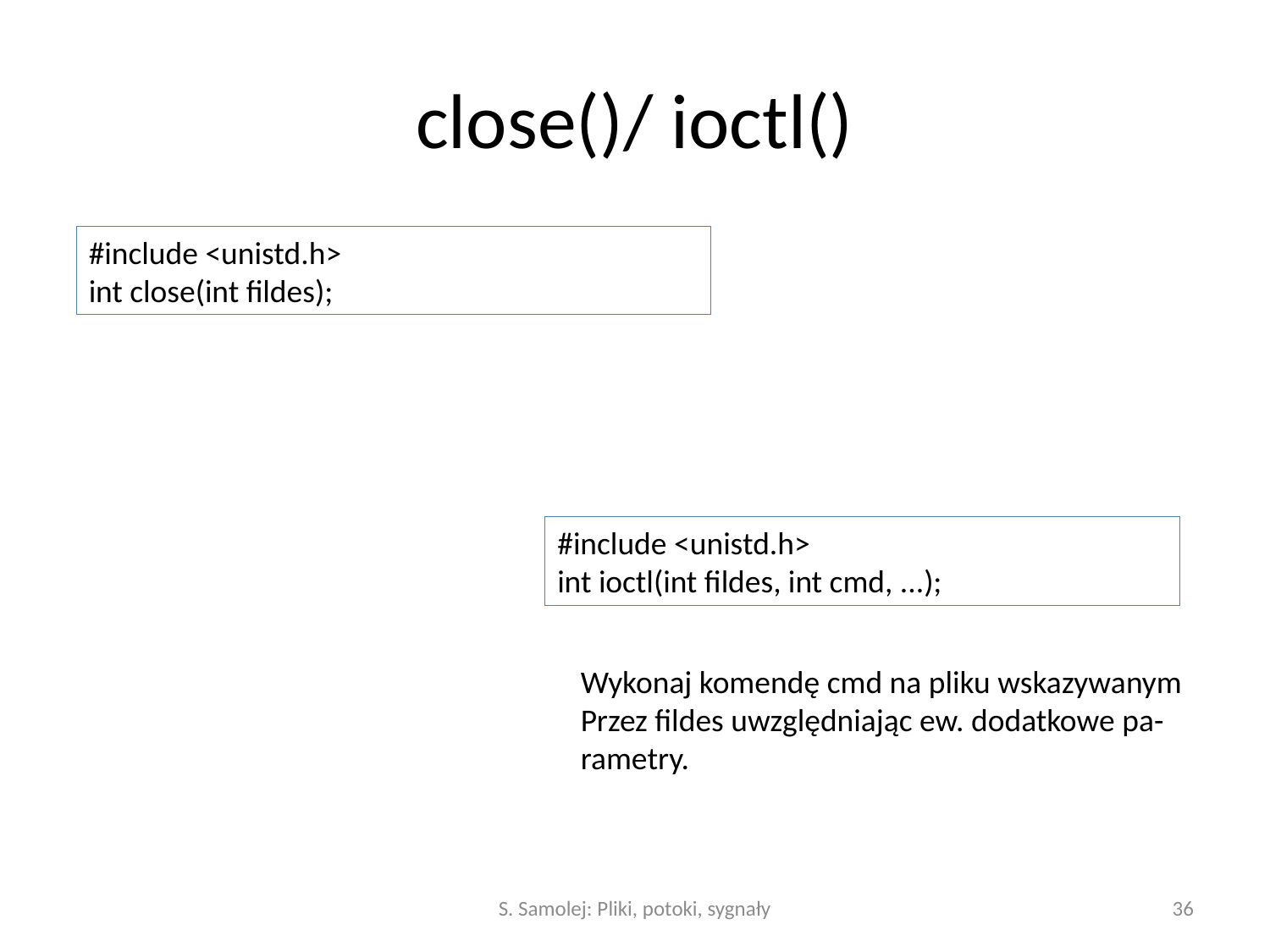

# close()/ ioctl()
#include <unistd.h>
int close(int fildes);
#include <unistd.h>
int ioctl(int fildes, int cmd, ...);
Wykonaj komendę cmd na pliku wskazywanym
Przez fildes uwzględniając ew. dodatkowe pa-
rametry.
S. Samolej: Pliki, potoki, sygnały
36